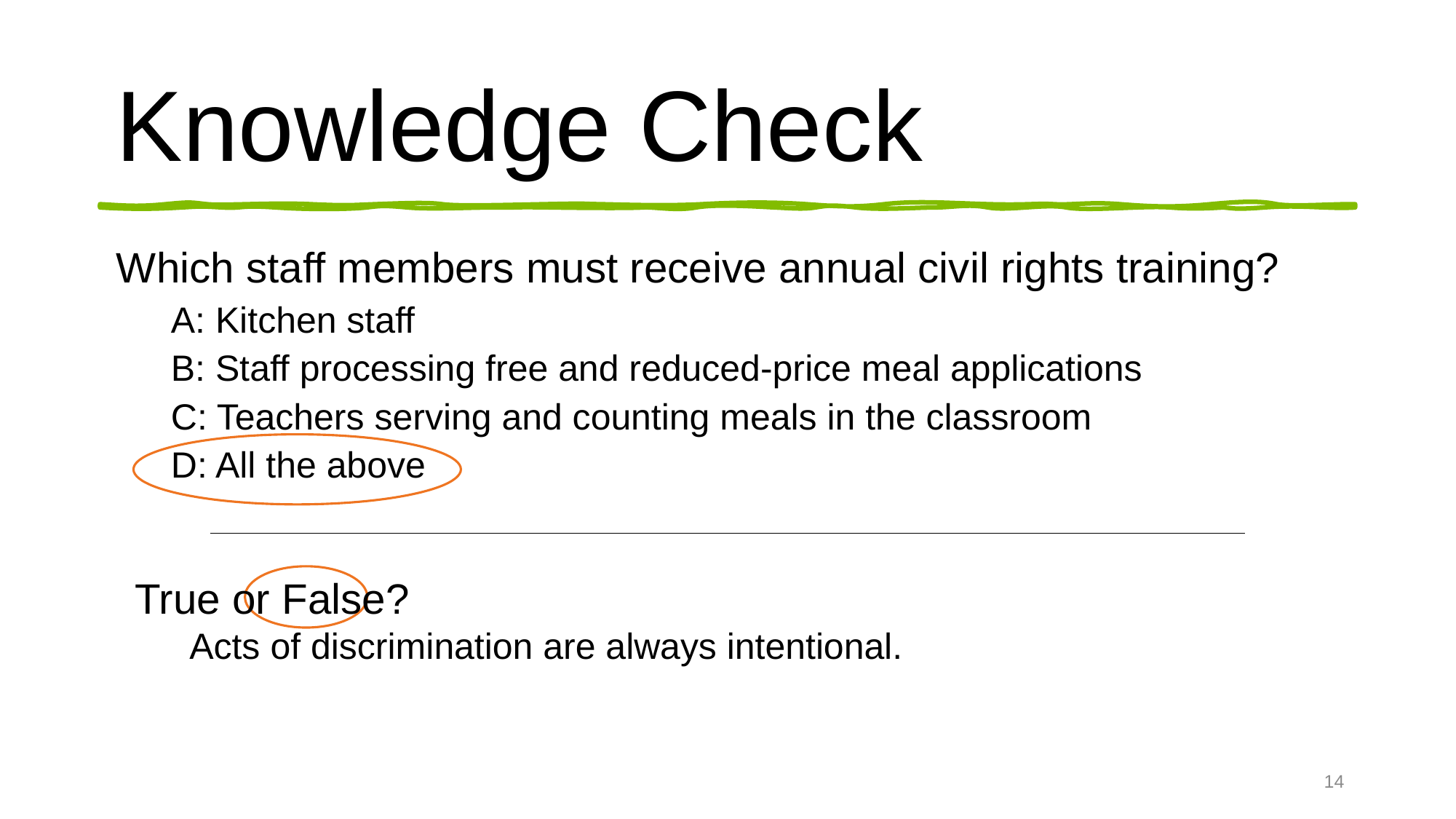

# Knowledge Check
Which staff members must receive annual civil rights training?
A: Kitchen staff
B: Staff processing free and reduced-price meal applications
C: Teachers serving and counting meals in the classroom
D: All the above

True or False?
Acts of discrimination are always intentional.
14